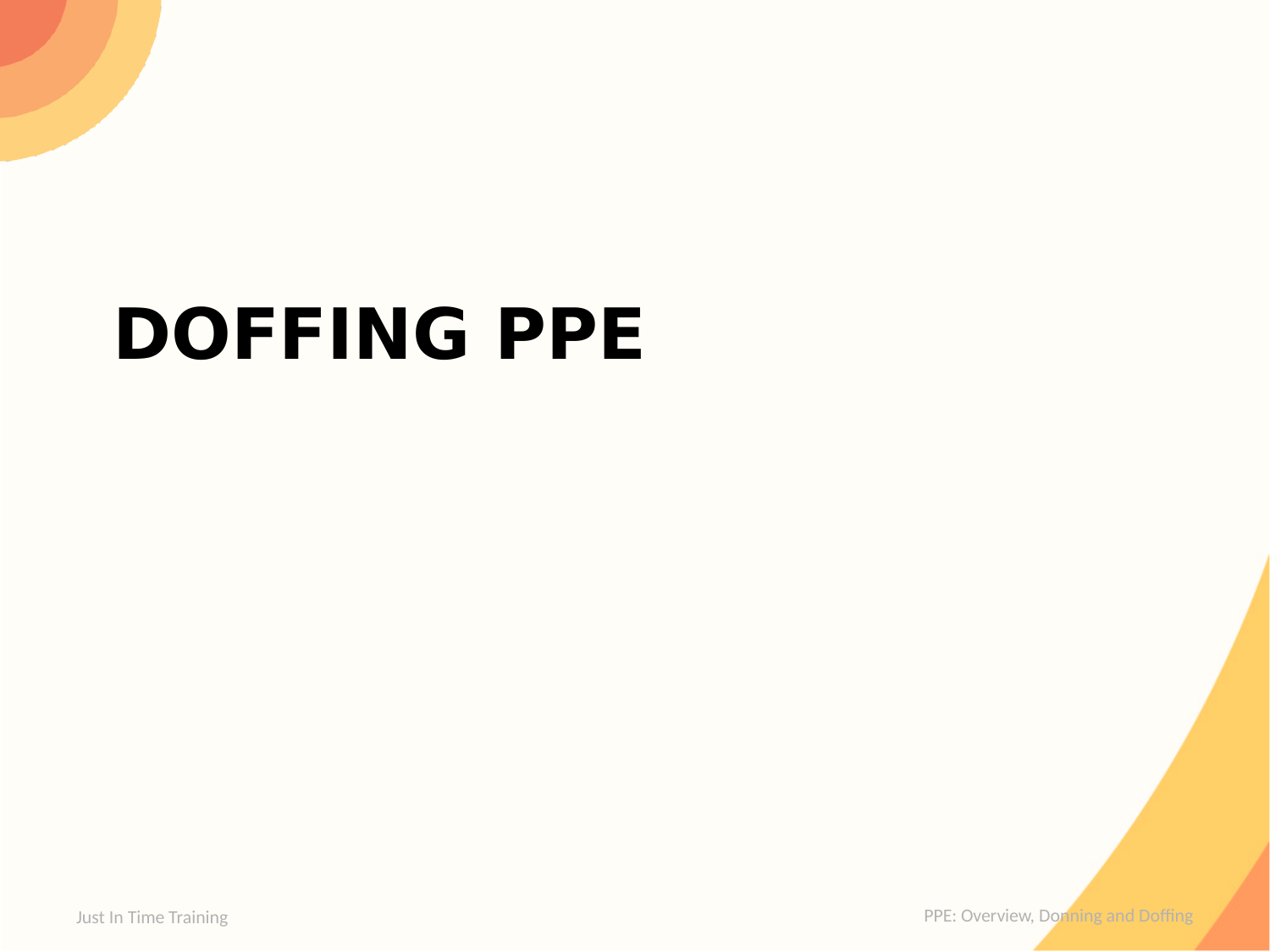

# DoFFing PPE

Just In Time Training
PPE: Overview, Donning and Doffing